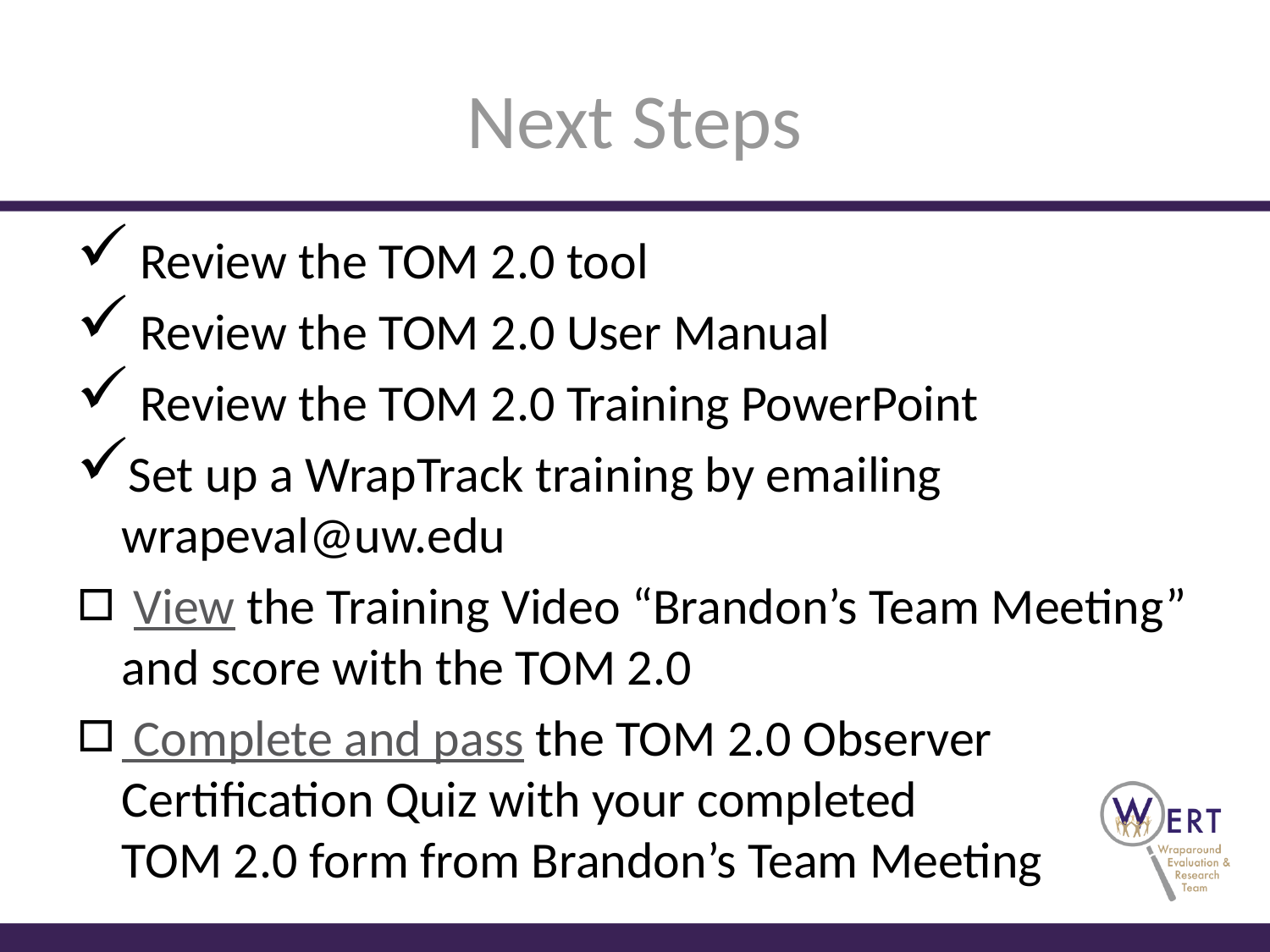

# Next Steps
 Review the TOM 2.0 tool
 Review the TOM 2.0 User Manual
 Review the TOM 2.0 Training PowerPoint
Set up a WrapTrack training by emailing wrapeval@uw.edu
 View the Training Video “Brandon’s Team Meeting” and score with the TOM 2.0
 Complete and pass the TOM 2.0 Observer Certification Quiz with your completed
TOM 2.0 form from Brandon’s Team Meeting